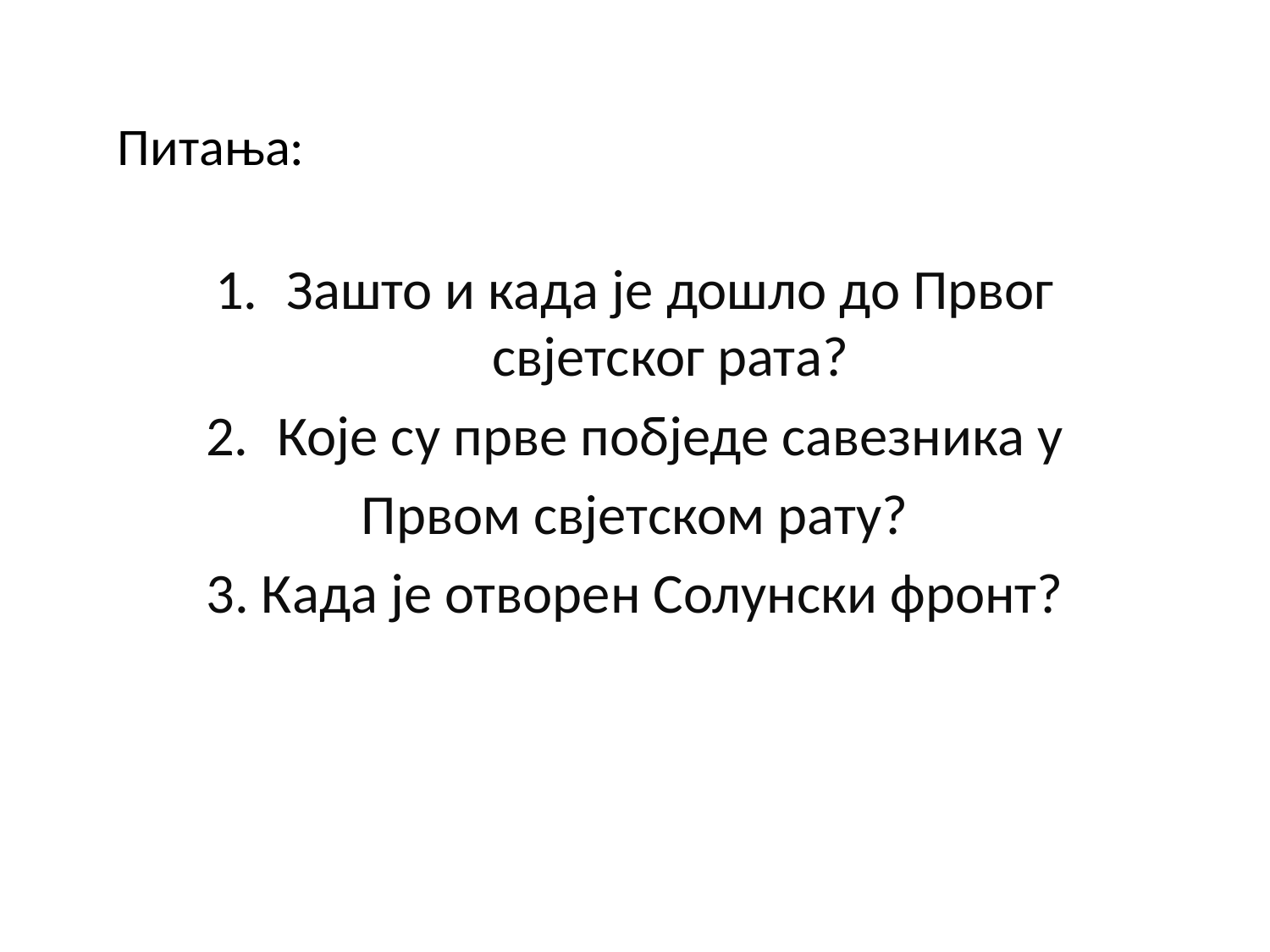

# Питања:
Зашто и када је дошло до Првог свјетског рата?
Које су прве побједе савезника у
Првом свјетском рату?
3. Када је отворен Солунски фронт?